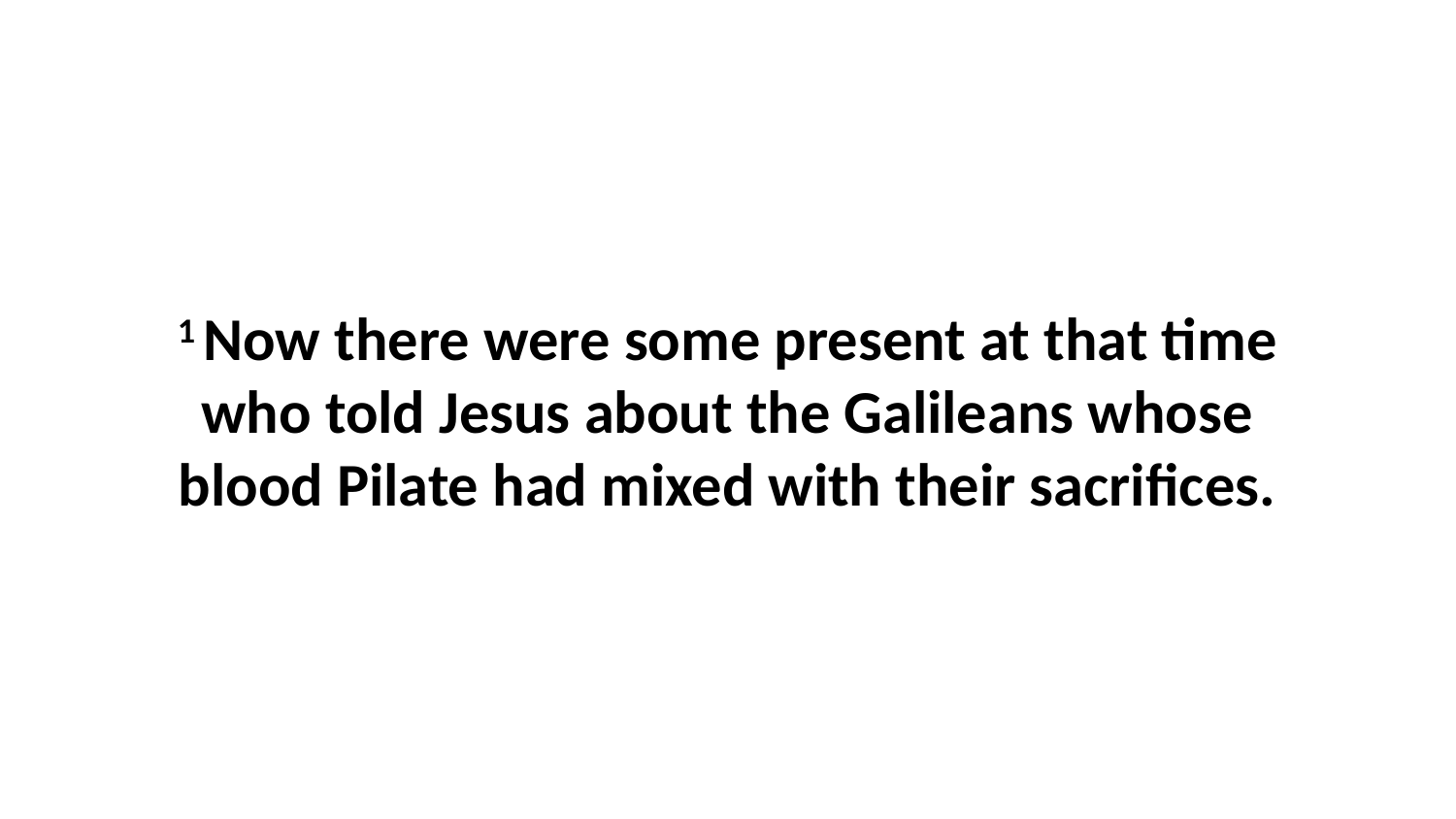

1 Now there were some present at that time who told Jesus about the Galileans whose blood Pilate had mixed with their sacrifices.